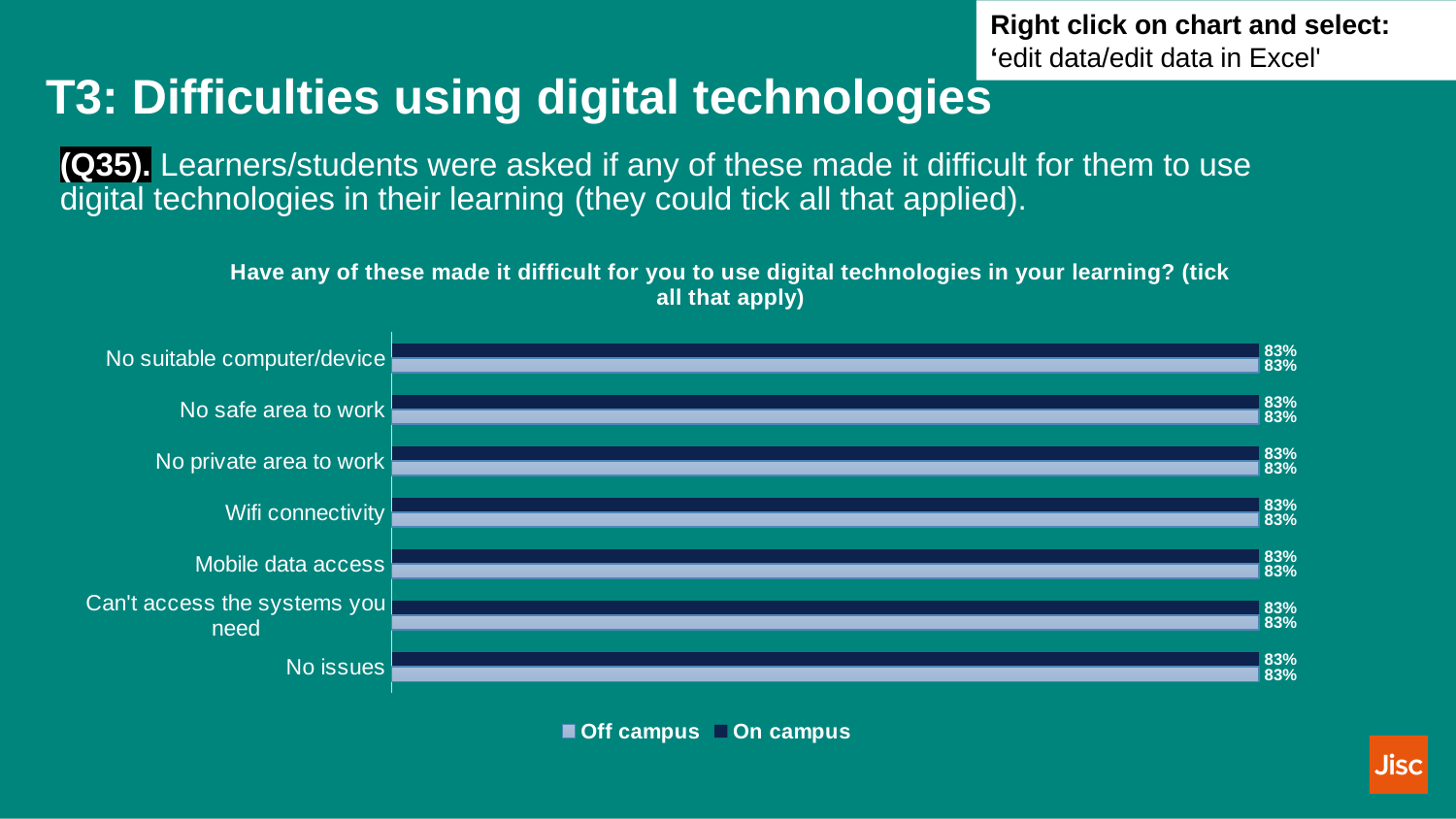

Right click on chart and select: ‘edit data/edit data in Excel'
# T3: Difficulties using digital technologies
(Q35). Learners/students were asked if any of these made it difficult for them to use digital technologies in their learning (they could tick all that applied).

### Chart: Have any of these made it difficult for you to use digital technologies in your learning? (tick all that apply)

| Category | On campus | Off campus |
|---|---|---|
| No suitable computer/device | 0.8333333333333334 | 0.8333333333333334 |
| No safe area to work | 0.8333333333333334 | 0.8333333333333334 |
| No private area to work | 0.8333333333333334 | 0.8333333333333334 |
| Wifi connectivity | 0.8333333333333334 | 0.8333333333333334 |
| Mobile data access | 0.8333333333333334 | 0.8333333333333334 |
| Can't access the systems you need | 0.8333333333333334 | 0.8333333333333334 |
| No issues | 0.8333333333333334 | 0.8333333333333334 |